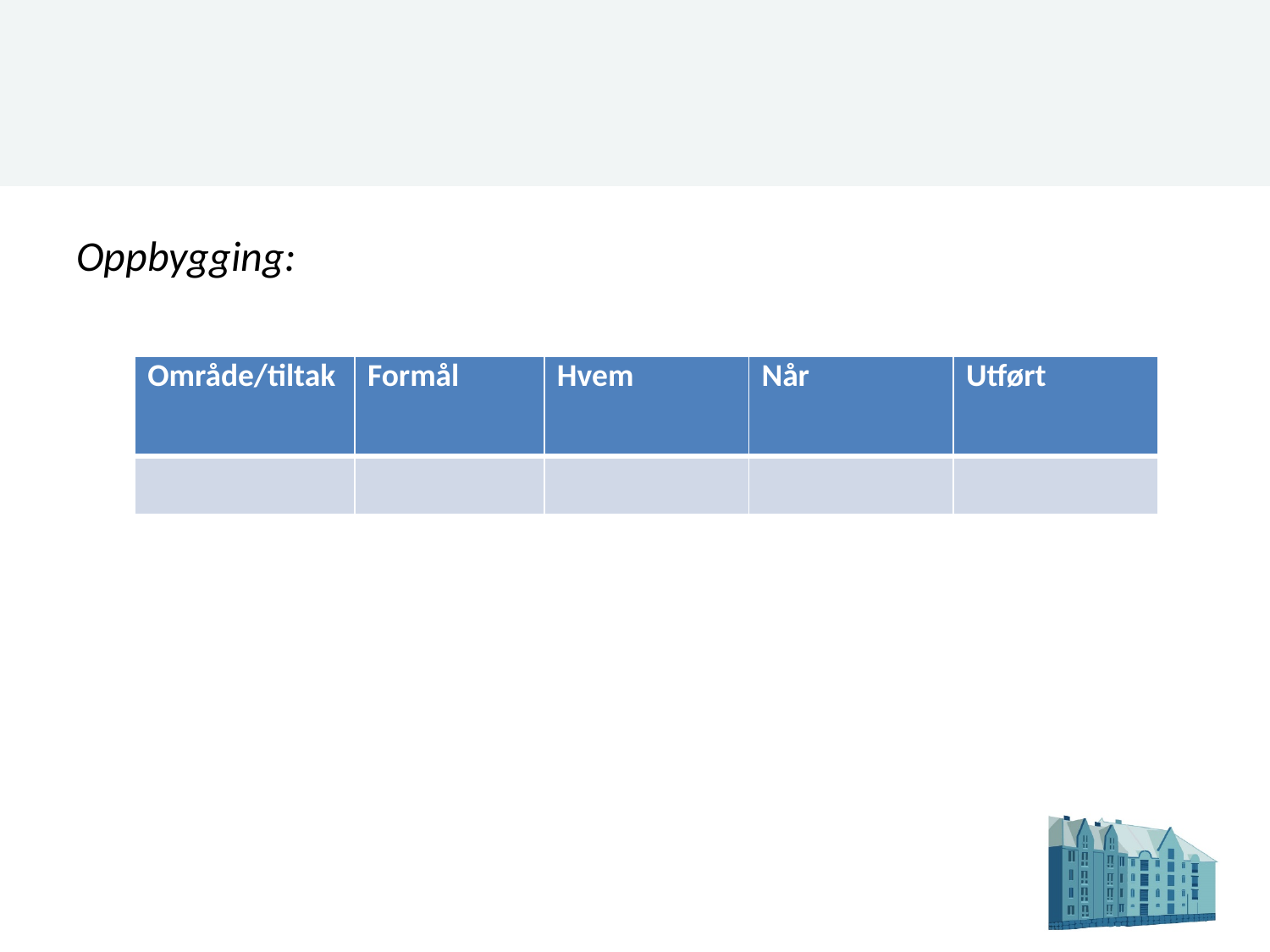

#
Oppbygging:
| Område/tiltak | Formål | Hvem | Når | Utført |
| --- | --- | --- | --- | --- |
|  |  |  |  |  |